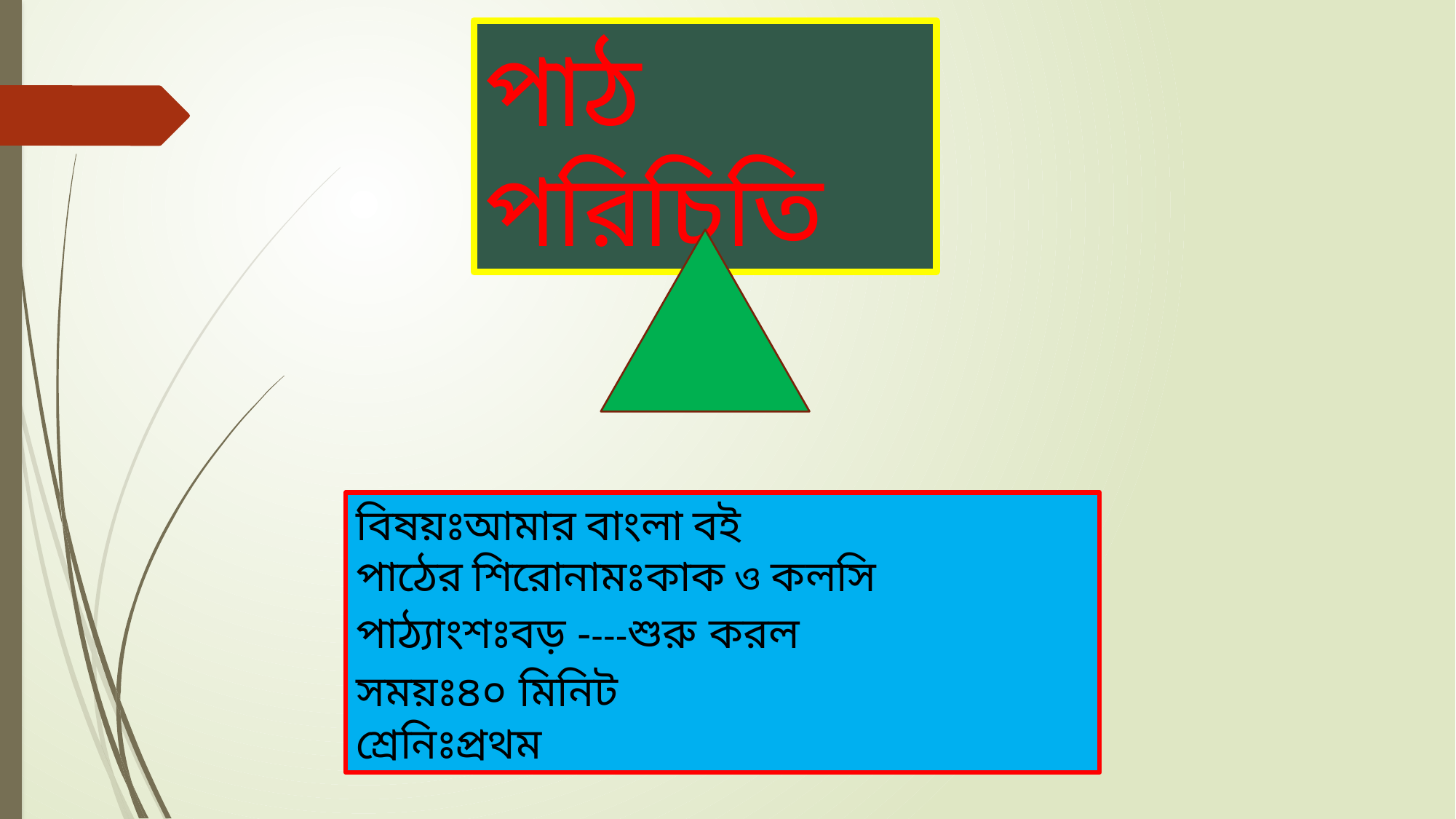

পাঠ পরিচিতি

বিষয়ঃআমার বাংলা বই
পাঠের শিরোনামঃকাক ও কলসি
পাঠ্যাংশঃবড় ----শুরু করল
সময়ঃ৪০ মিনিট
শ্রেনিঃপ্রথম